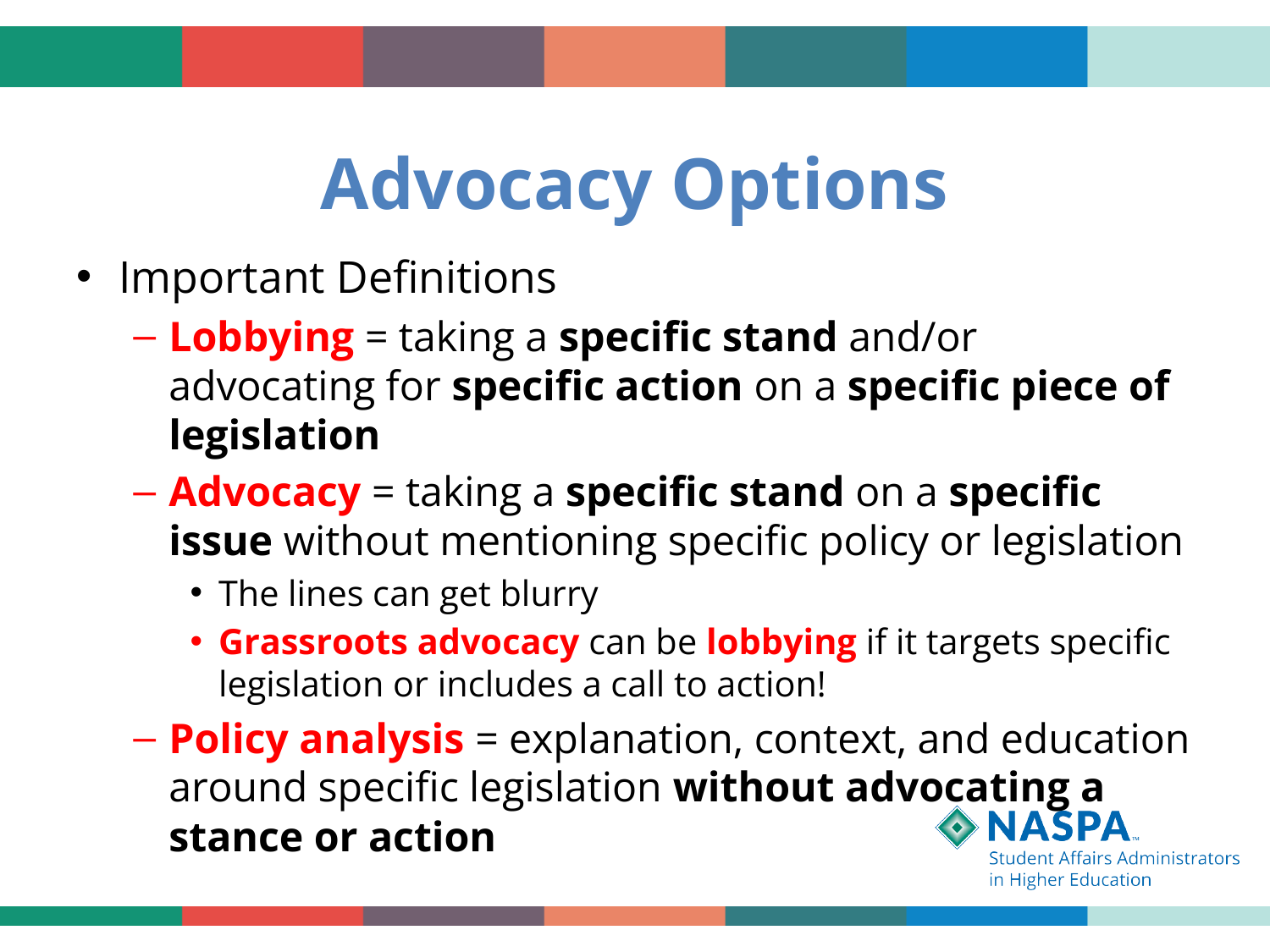

# Advocacy Options
Important Definitions
Lobbying = taking a specific stand and/or advocating for specific action on a specific piece of legislation
Advocacy = taking a specific stand on a specific issue without mentioning specific policy or legislation
The lines can get blurry
Grassroots advocacy can be lobbying if it targets specific legislation or includes a call to action!
Policy analysis = explanation, context, and education around specific legislation without advocating a stance or action